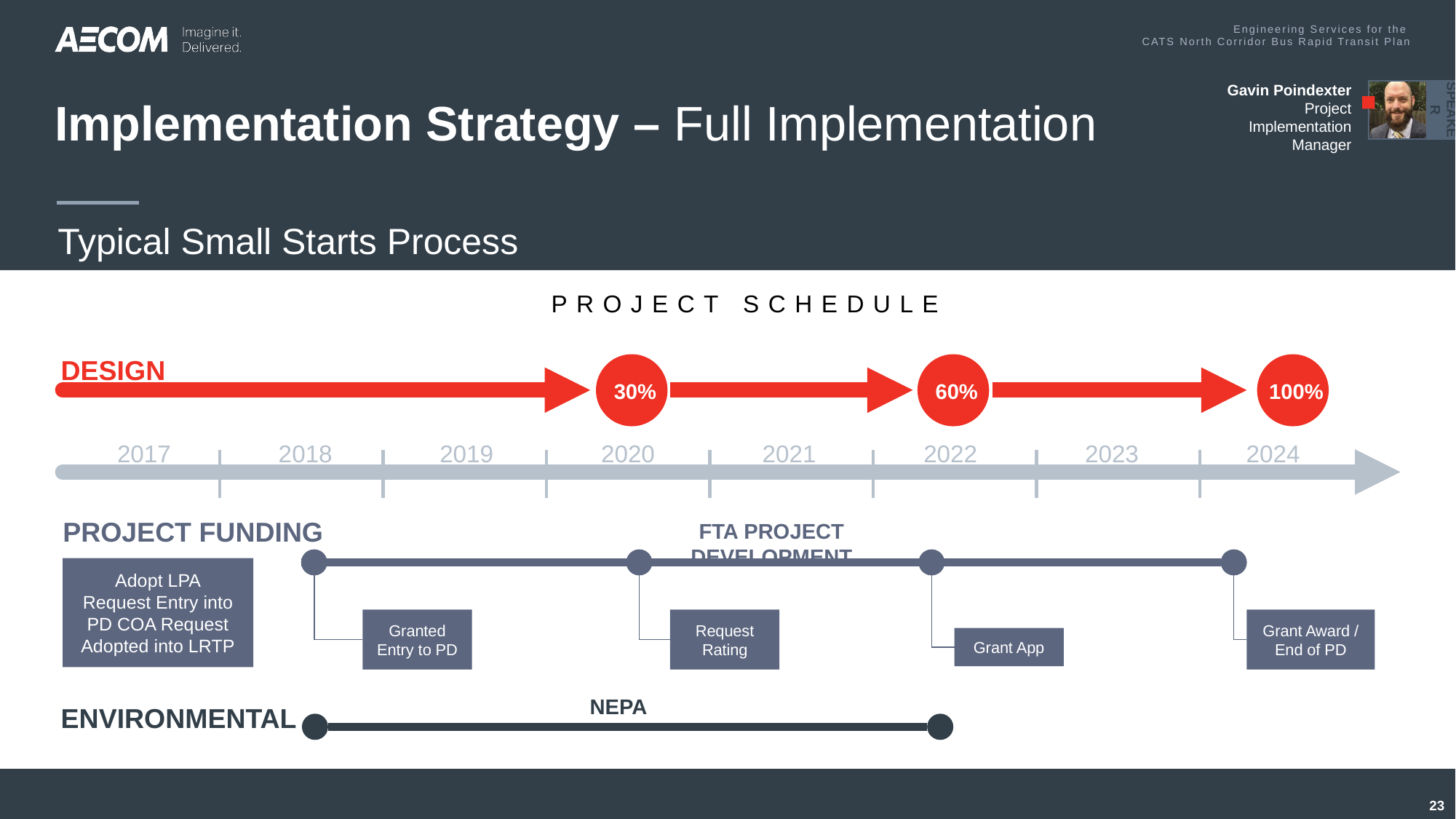

# Implementation Strategy – Full Implementation
Gavin Poindexter
Project Implementation Manager

SPEAKER

Typical Small Starts Process
PROJECT SCHEDULE
DESIGN

30%

60%
100%
2017
2018
2019
2020
2021
2022
2023
2024

PROJECT FUNDING
FTA PROJECT DEVELOPMENT

Adopt LPA
Request Entry into PD COA Request
Adopted into LRTP
Granted Entry to PD
Request Rating
Grant Award / End of PD
Grant App
NEPA

ENVIRONMENTAL

23
23